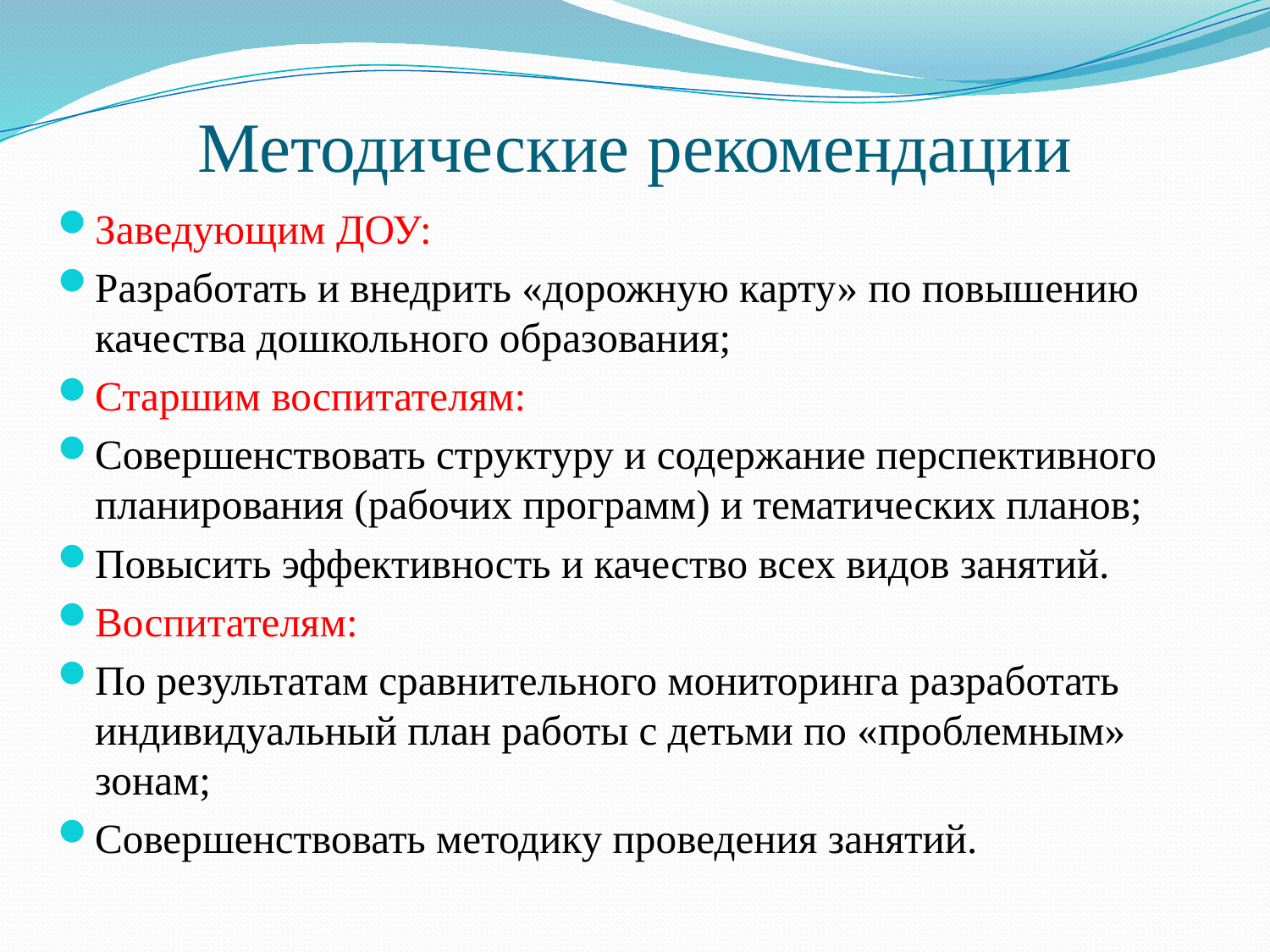

# Методические рекомендации
Заведующим ДОУ:
Разработать и внедрить «дорожную карту» по повышению качества дошкольного образования;
Старшим воспитателям:
Совершенствовать структуру и содержание перспективного планирования (рабочих программ) и тематических планов;
Повысить эффективность и качество всех видов занятий.
Воспитателям:
По результатам сравнительного мониторинга разработать индивидуальный план работы с детьми по «проблемным» зонам;
Совершенствовать методику проведения занятий.